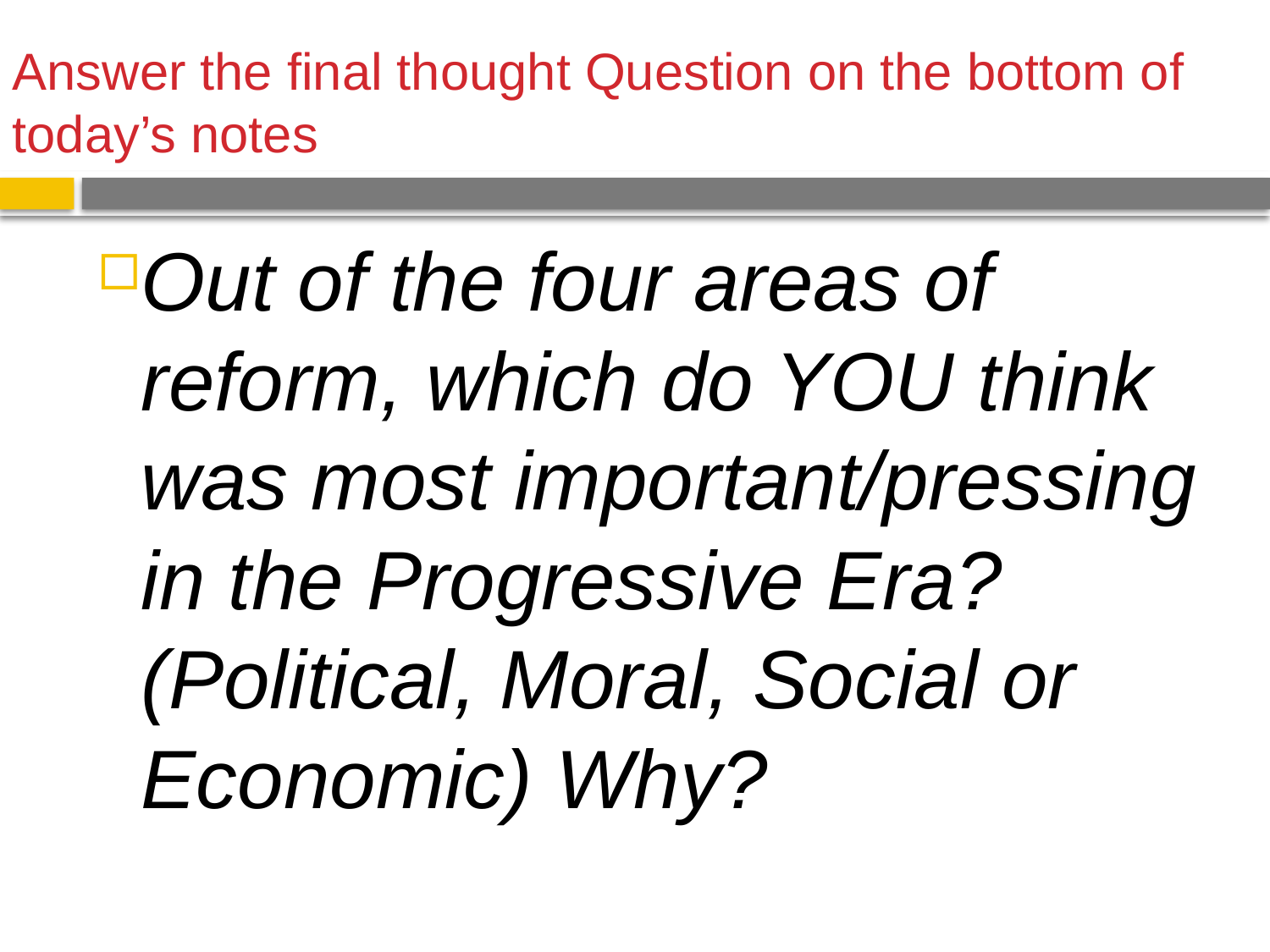

# Answer the final thought Question on the bottom of today’s notes
Out of the four areas of reform, which do YOU think was most important/pressing in the Progressive Era? (Political, Moral, Social or Economic) Why?